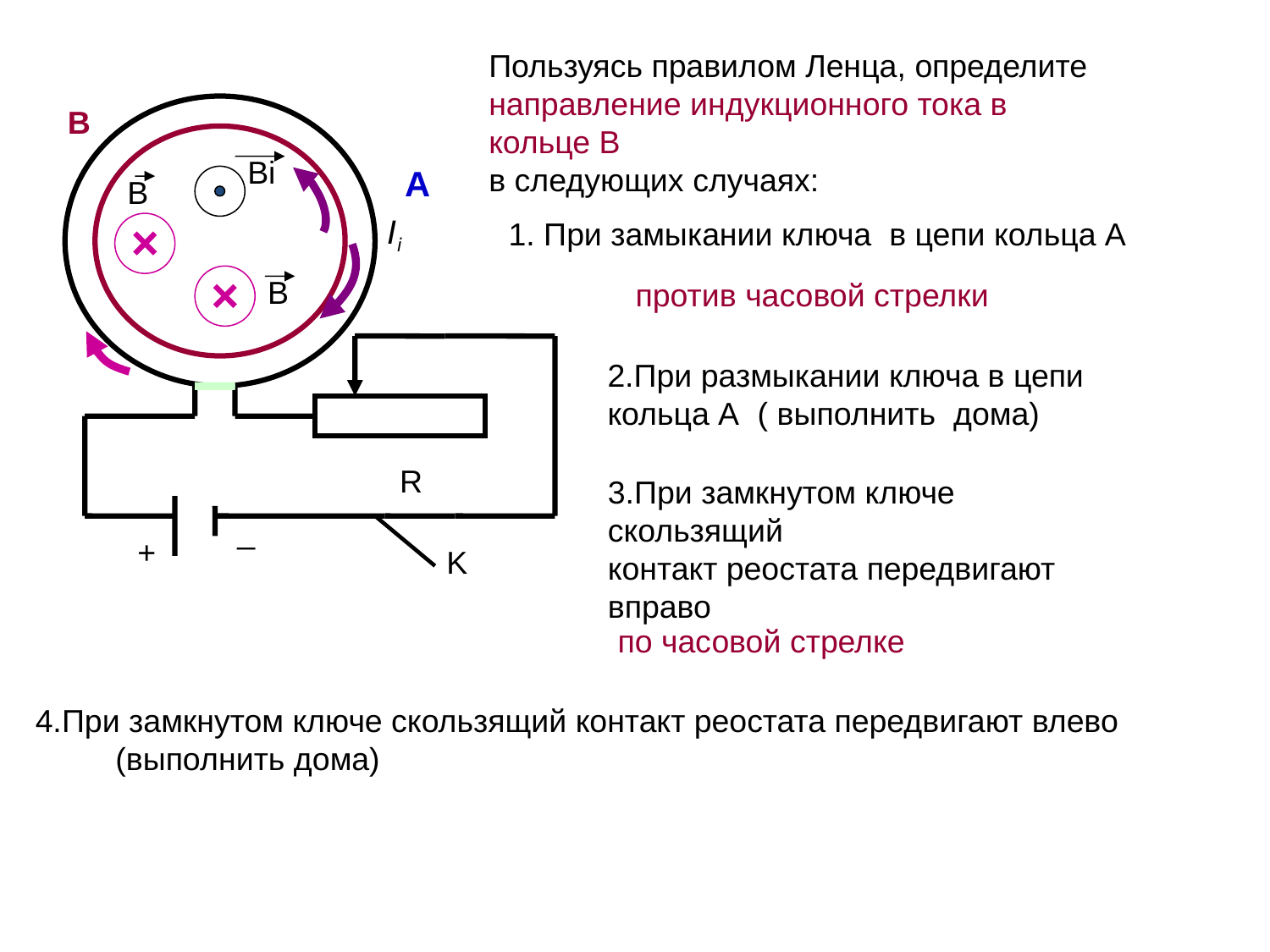

Пользуясь правилом Ленца, определите
направление индукционного тока в  кольце В
в следующих случаях:

B

Bi
A

B

Ii
1. При замыкании ключа  в цепи кольца А

B
против часовой стрелки

2.При размыкании ключа в цепи кольца А  ( выполнить  дома)

R
3.При замкнутом ключе скользящий
контакт реостата передвигают вправо

_

+
K
по часовой стрелке
4.При замкнутом ключе скользящий контакт реостата передвигают влево
         (выполнить дома)